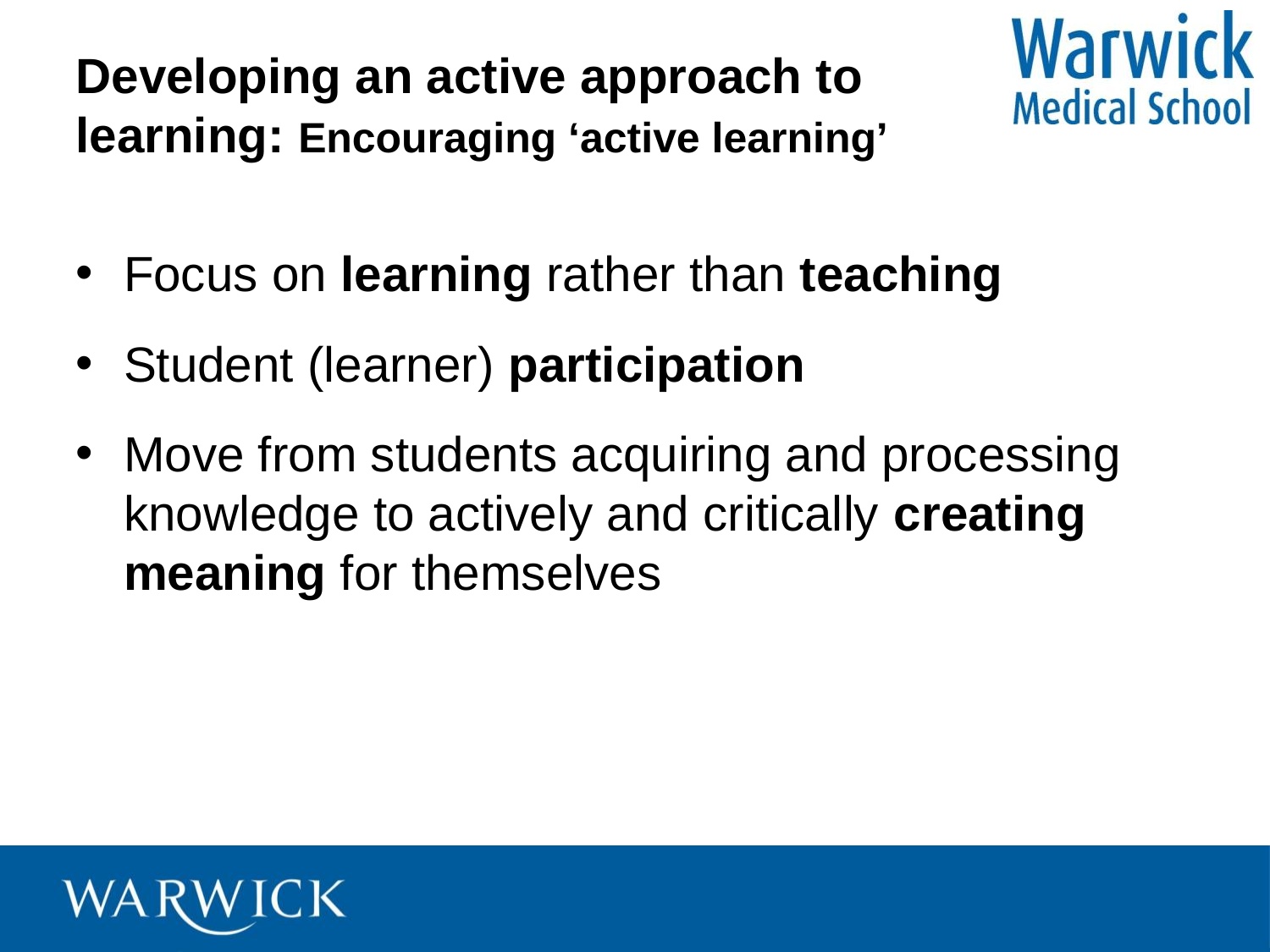

# Developing an active approach to learning: Encouraging ‘active learning’
Focus on learning rather than teaching
Student (learner) participation
Move from students acquiring and processing knowledge to actively and critically creating meaning for themselves